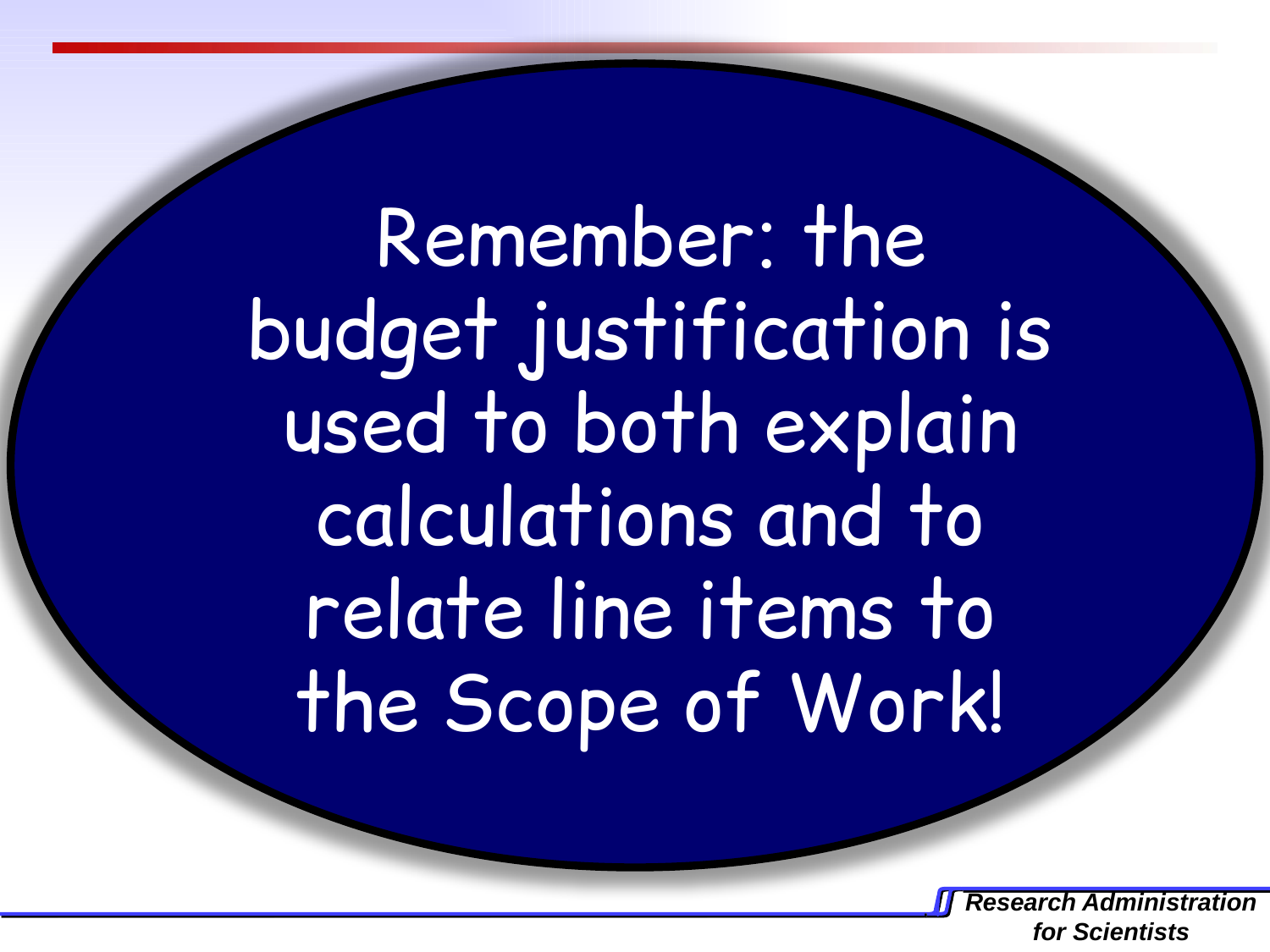

Remember: the budget justification is used to both explain calculations and to relate line items to the Scope of Work!